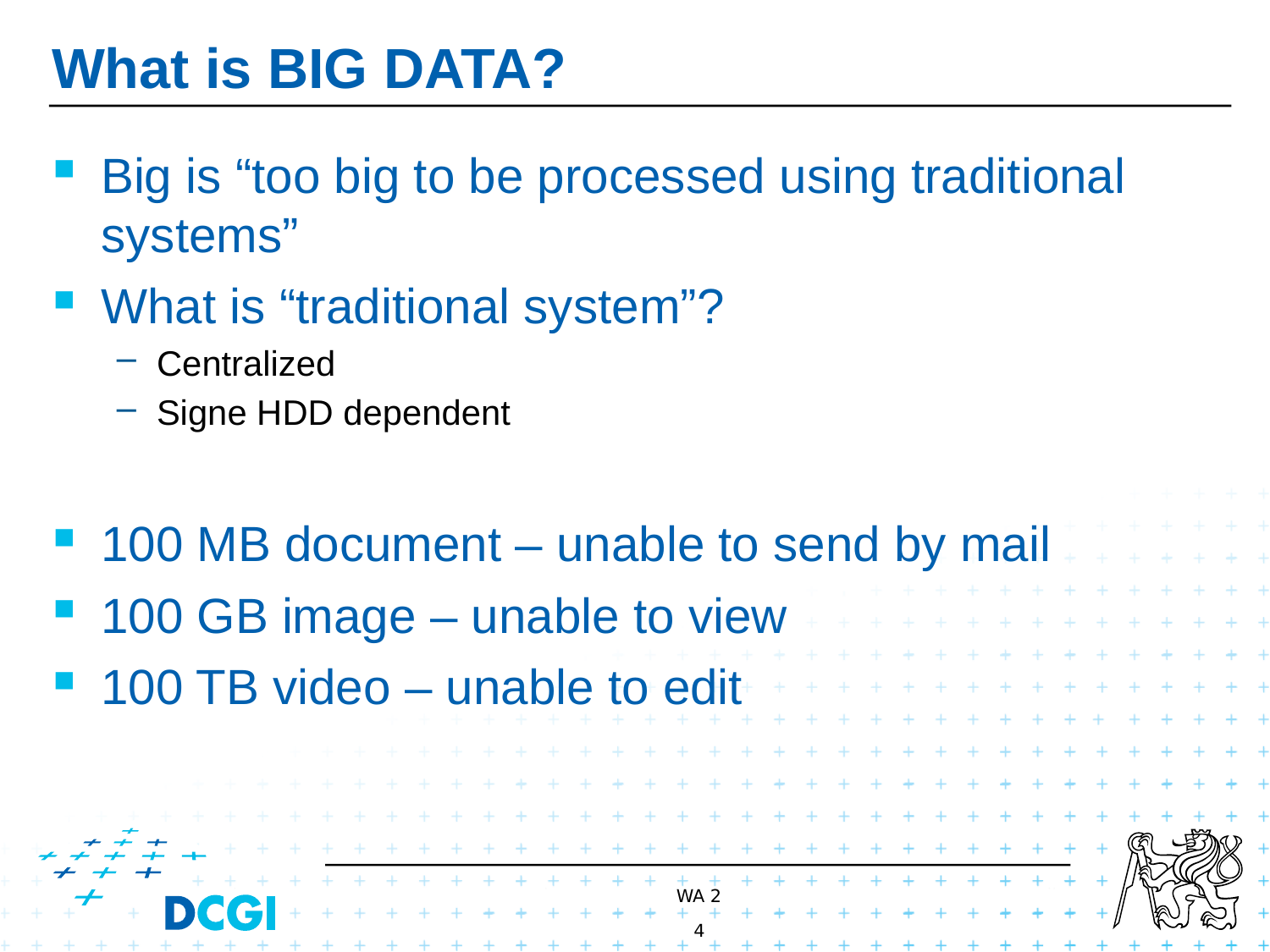

# What is BIG DATA?
Big is “too big to be processed using traditional systems”
What is “traditional system”?
Centralized
Signe HDD dependent

100 MB document – unable to send by mail
100 GB image – unable to view
100 TB video – unable to edit
WA 2
4